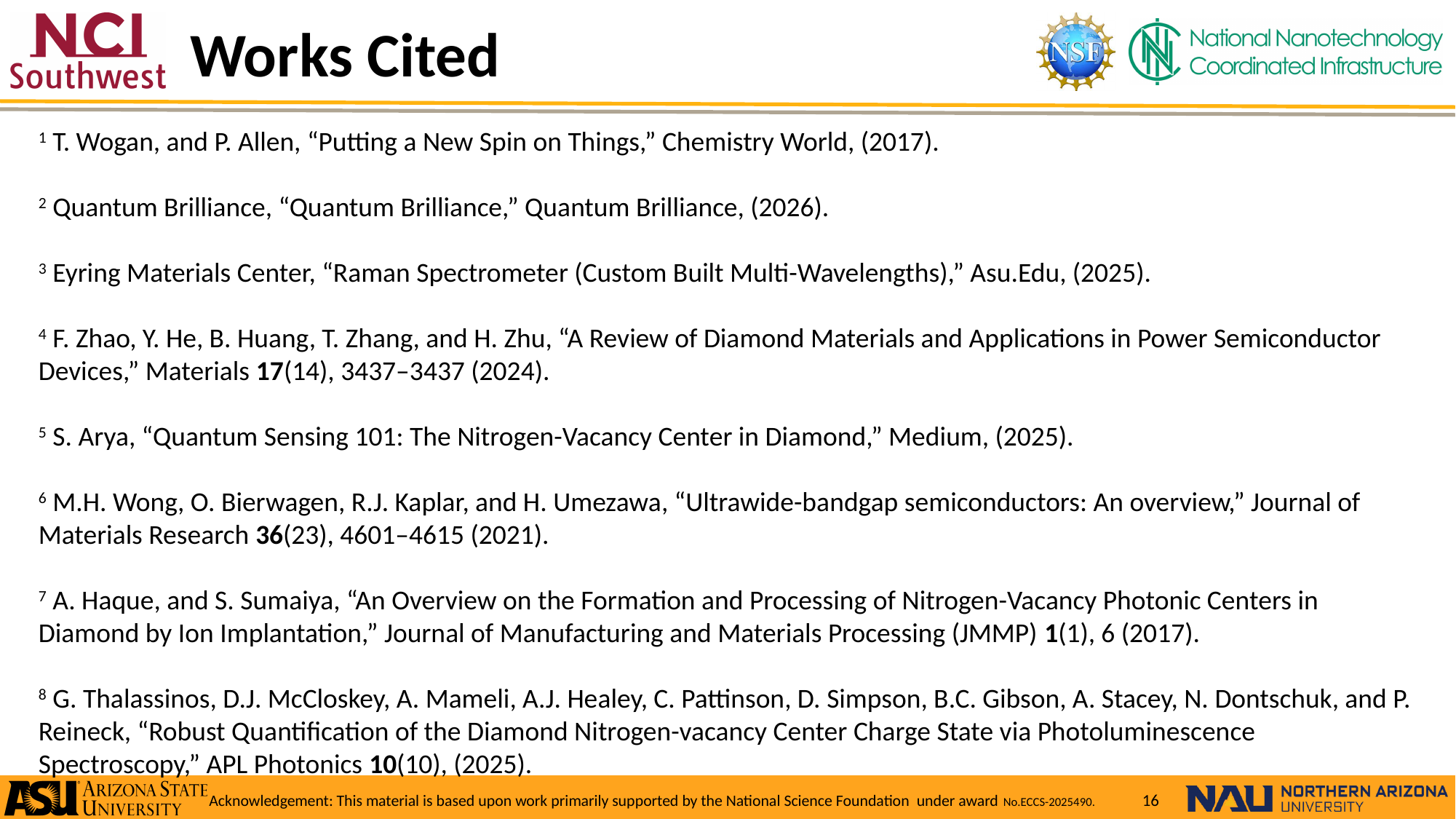

# Works Cited
1 T. Wogan, and P. Allen, “Putting a New Spin on Things,” Chemistry World, (2017).

2 Quantum Brilliance, “Quantum Brilliance,” Quantum Brilliance, (2026).

3 Eyring Materials Center, “Raman Spectrometer (Custom Built Multi-Wavelengths),” Asu.Edu, (2025).

4 F. Zhao, Y. He, B. Huang, T. Zhang, and H. Zhu, “A Review of Diamond Materials and Applications in Power Semiconductor Devices,” Materials 17(14), 3437–3437 (2024).

5 S. Arya, “Quantum Sensing 101: The Nitrogen-Vacancy Center in Diamond,” Medium, (2025).

6 M.H. Wong, O. Bierwagen, R.J. Kaplar, and H. Umezawa, “Ultrawide-bandgap semiconductors: An overview,” Journal of Materials Research 36(23), 4601–4615 (2021).

7 A. Haque, and S. Sumaiya, “An Overview on the Formation and Processing of Nitrogen-Vacancy Photonic Centers in Diamond by Ion Implantation,” Journal of Manufacturing and Materials Processing (JMMP) 1(1), 6 (2017).

8 G. Thalassinos, D.J. McCloskey, A. Mameli, A.J. Healey, C. Pattinson, D. Simpson, B.C. Gibson, A. Stacey, N. Dontschuk, and P. Reineck, “Robust Quantification of the Diamond Nitrogen-vacancy Center Charge State via Photoluminescence Spectroscopy,” APL Photonics 10(10), (2025).
Acknowledgement: This material is based upon work primarily supported by the National Science Foundation  under award No.ECCS-2025490.
16